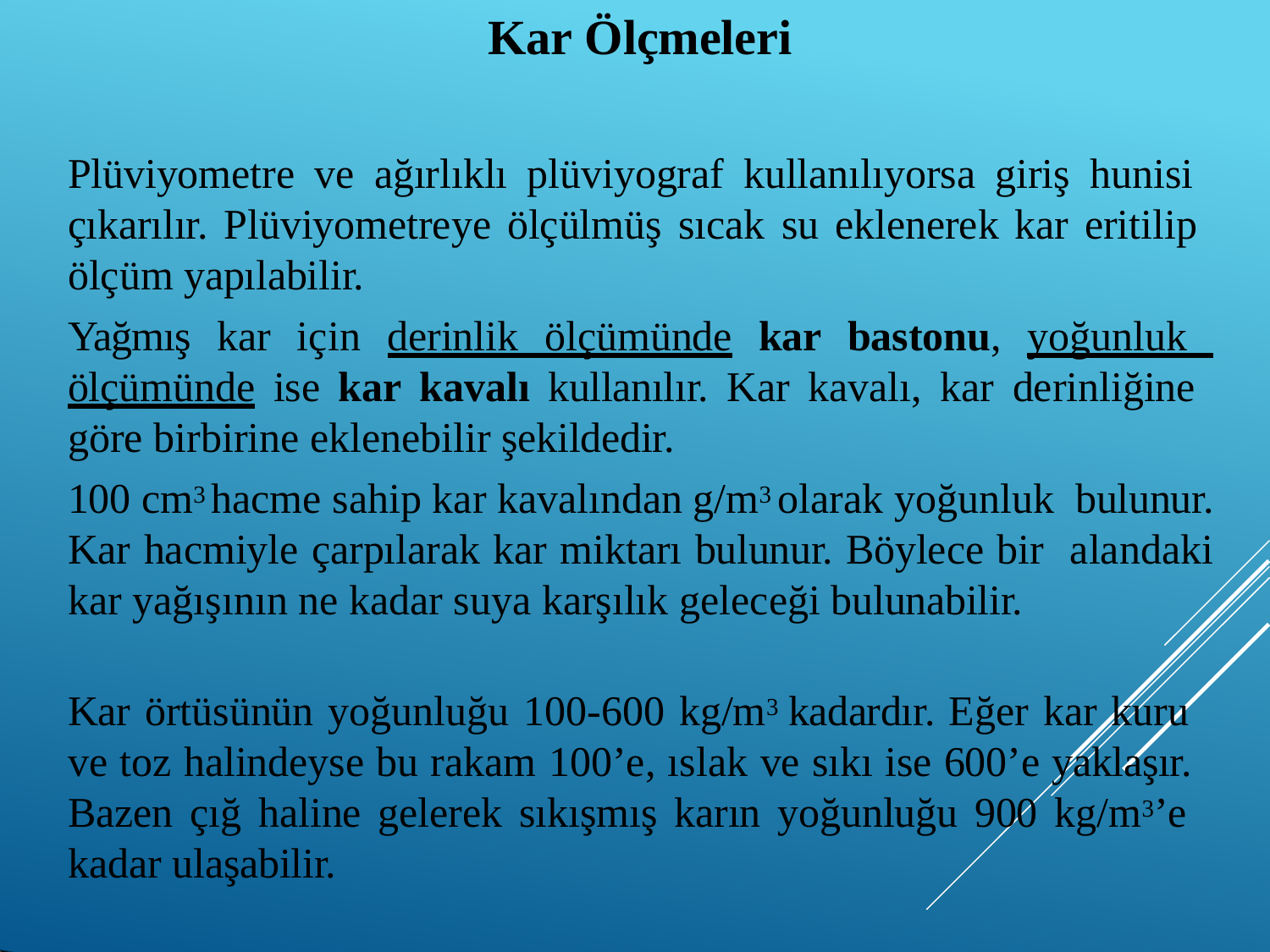

# Kar Ölçmeleri
Plüviyometre ve ağırlıklı plüviyograf kullanılıyorsa giriş hunisi  çıkarılır. Plüviyometreye ölçülmüş sıcak su eklenerek kar eritilip  ölçüm yapılabilir.
Yağmış kar için derinlik ölçümünde kar bastonu, yoğunluk  ölçümünde ise kar kavalı kullanılır. Kar kavalı, kar derinliğine  göre birbirine eklenebilir şekildedir.
100 cm3 hacme sahip kar kavalından g/m3 olarak yoğunluk  bulunur. Kar hacmiyle çarpılarak kar miktarı bulunur. Böylece bir  alandaki kar yağışının ne kadar suya karşılık geleceği bulunabilir.

Kar örtüsünün yoğunluğu 100-600 kg/m3 kadardır. Eğer kar kuru  ve toz halindeyse bu rakam 100’e, ıslak ve sıkı ise 600’e yaklaşır.  Bazen çığ haline gelerek sıkışmış karın yoğunluğu 900 kg/m3’e  kadar ulaşabilir.